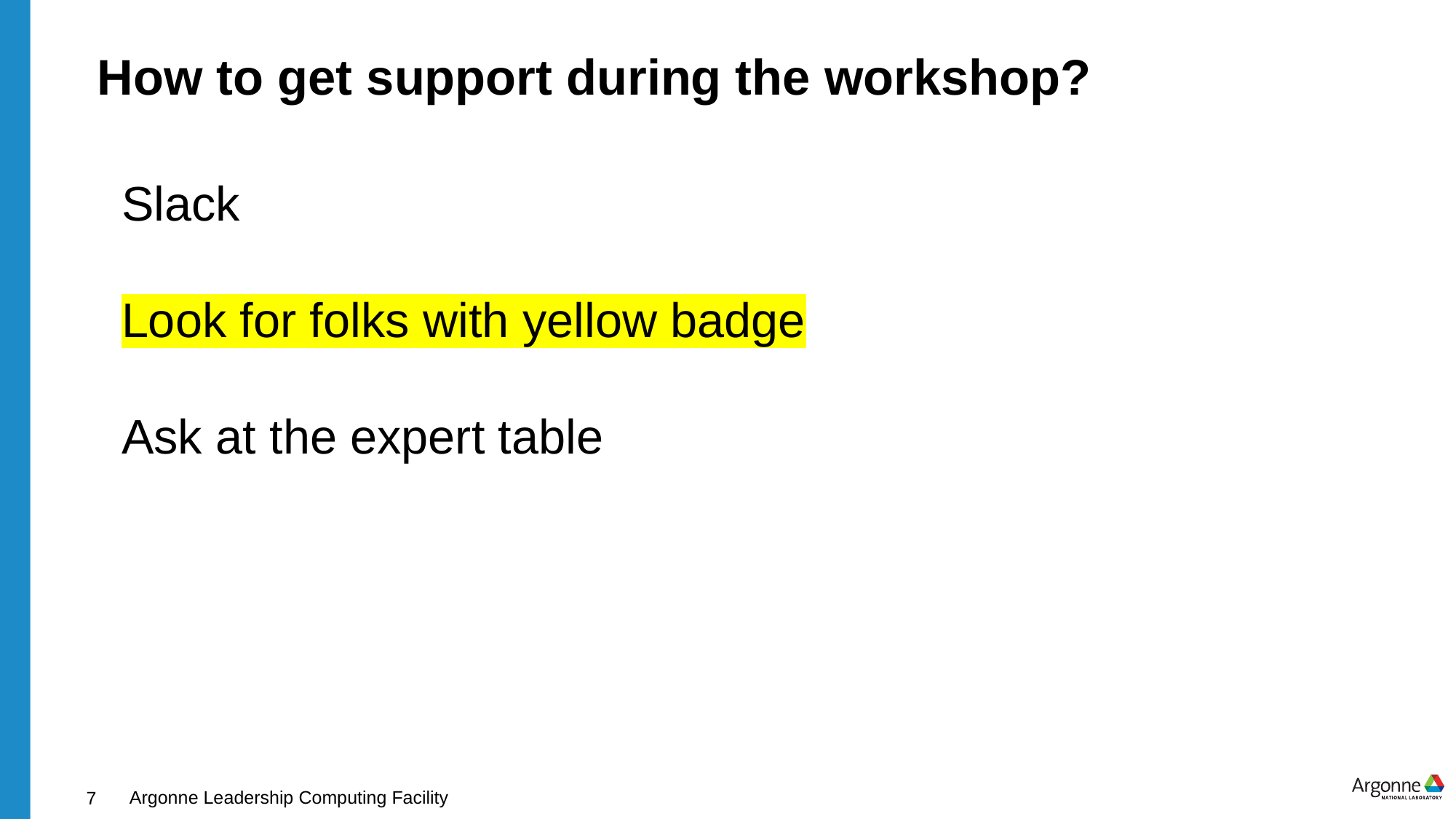

# How to get support during the workshop?
Slack

Look for folks with yellow badge

Ask at the expert table